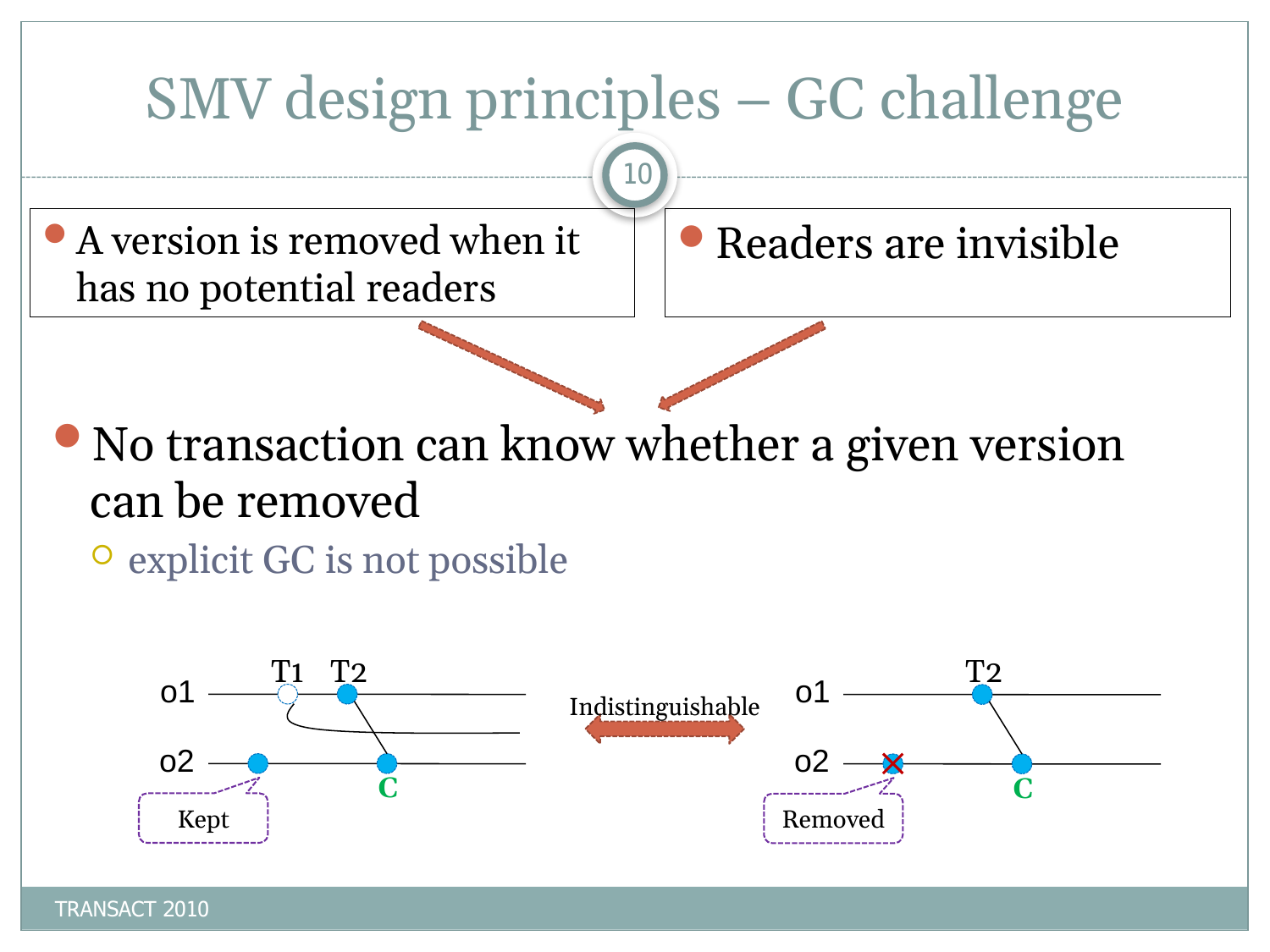

# SMV design principles – GC challenge
10
A version is removed when it has no potential readers
Readers are invisible

No transaction can know whether a given version can be removed
explicit GC is not possible
T1
T2
T2
o1
o1

Indistinguishable

o2
o2

C
C
Kept
Removed
TRANSACT 2010